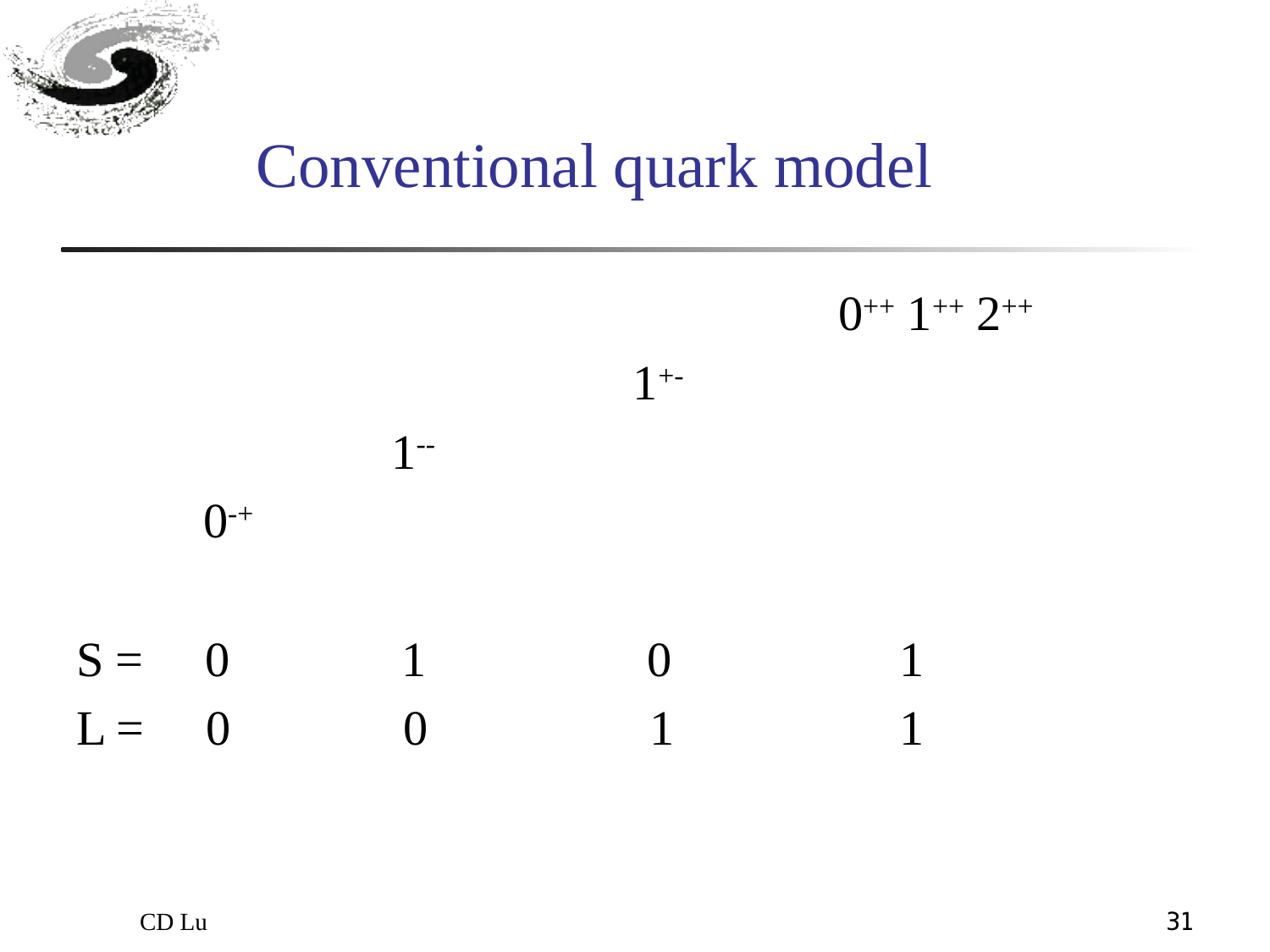

# Conventional quark model
 						0++ 1++ 2++
	  		  	    1+-
     	     	     1--
  	0-+

S =     0              1                  0		     1
L =     0	      0                  1 		     1
CD Lu
31